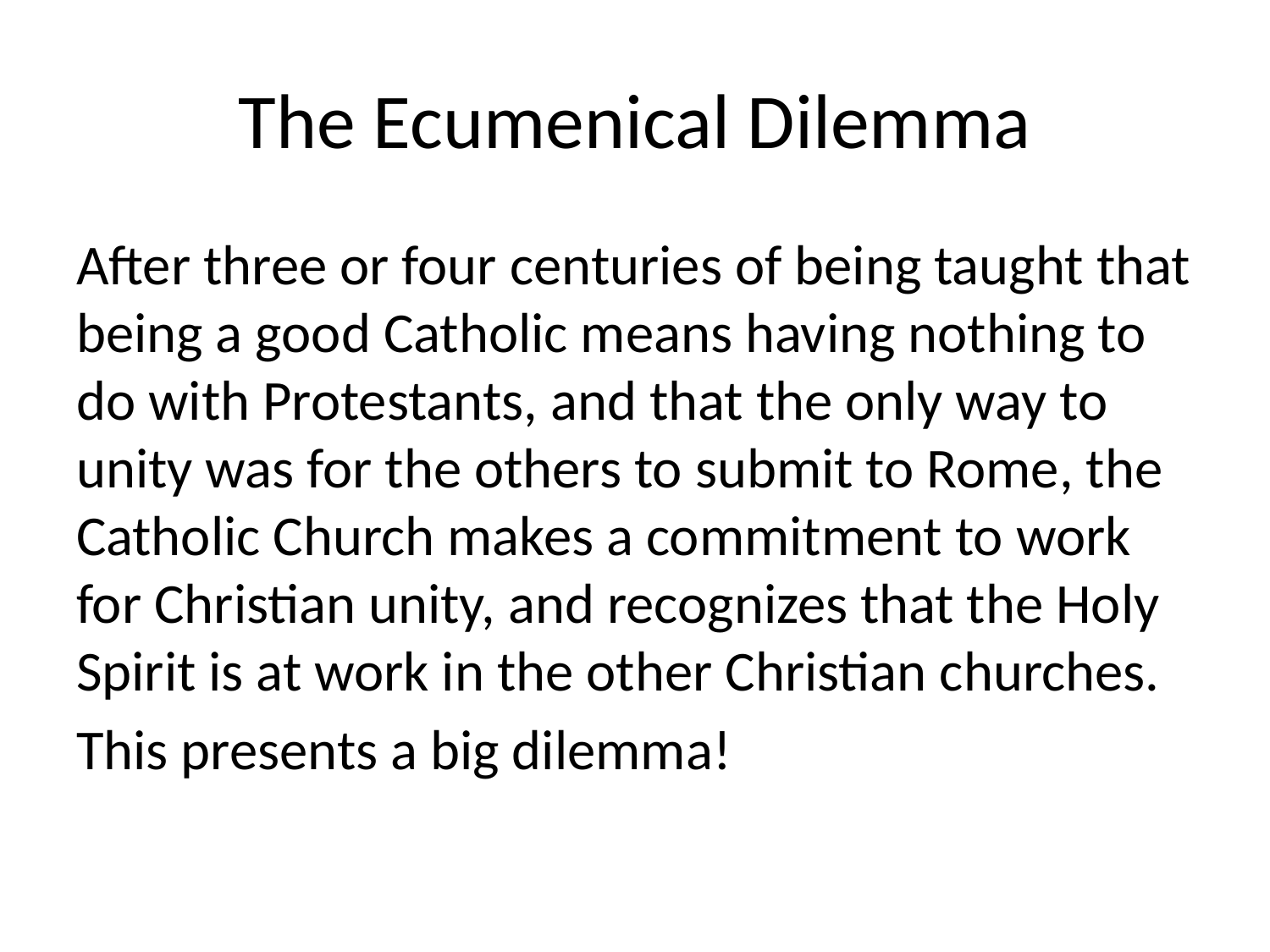

# The Ecumenical Dilemma
After three or four centuries of being taught that being a good Catholic means having nothing to do with Protestants, and that the only way to unity was for the others to submit to Rome, the Catholic Church makes a commitment to work for Christian unity, and recognizes that the Holy Spirit is at work in the other Christian churches.
This presents a big dilemma!